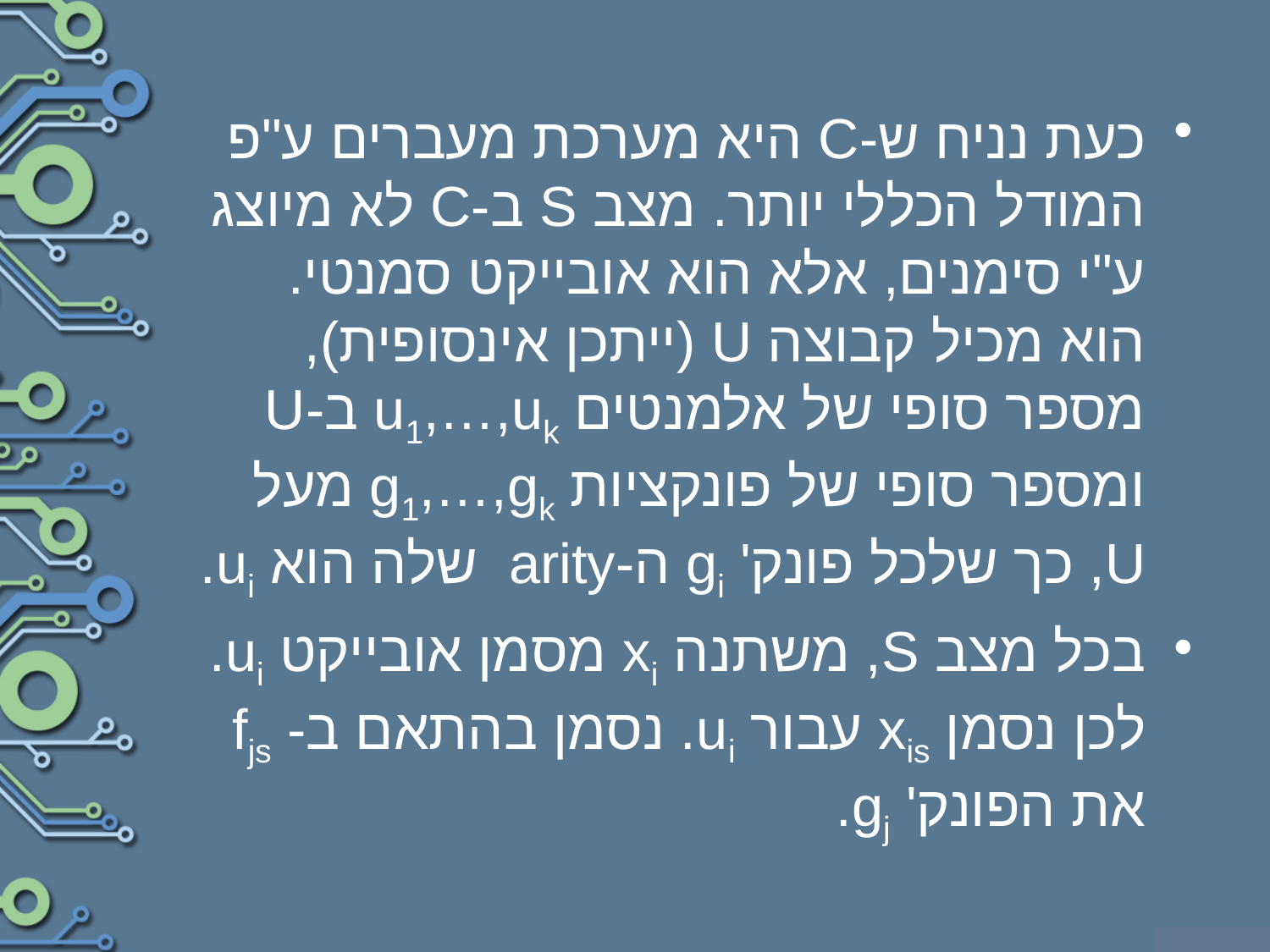

כעת נניח ש-C היא מערכת מעברים ע"פ המודל הכללי יותר. מצב S ב-C לא מיוצג ע"י סימנים, אלא הוא אובייקט סמנטי. הוא מכיל קבוצה U (ייתכן אינסופית), מספר סופי של אלמנטים u1,…,uk ב-U ומספר סופי של פונקציות g1,…,gk מעל U, כך שלכל פונק' gi ה-arity  שלה הוא ui.
בכל מצב S, משתנה xi מסמן אובייקט ui. לכן נסמן xis עבור ui. נסמן בהתאם ב- fjs את הפונק' gj.